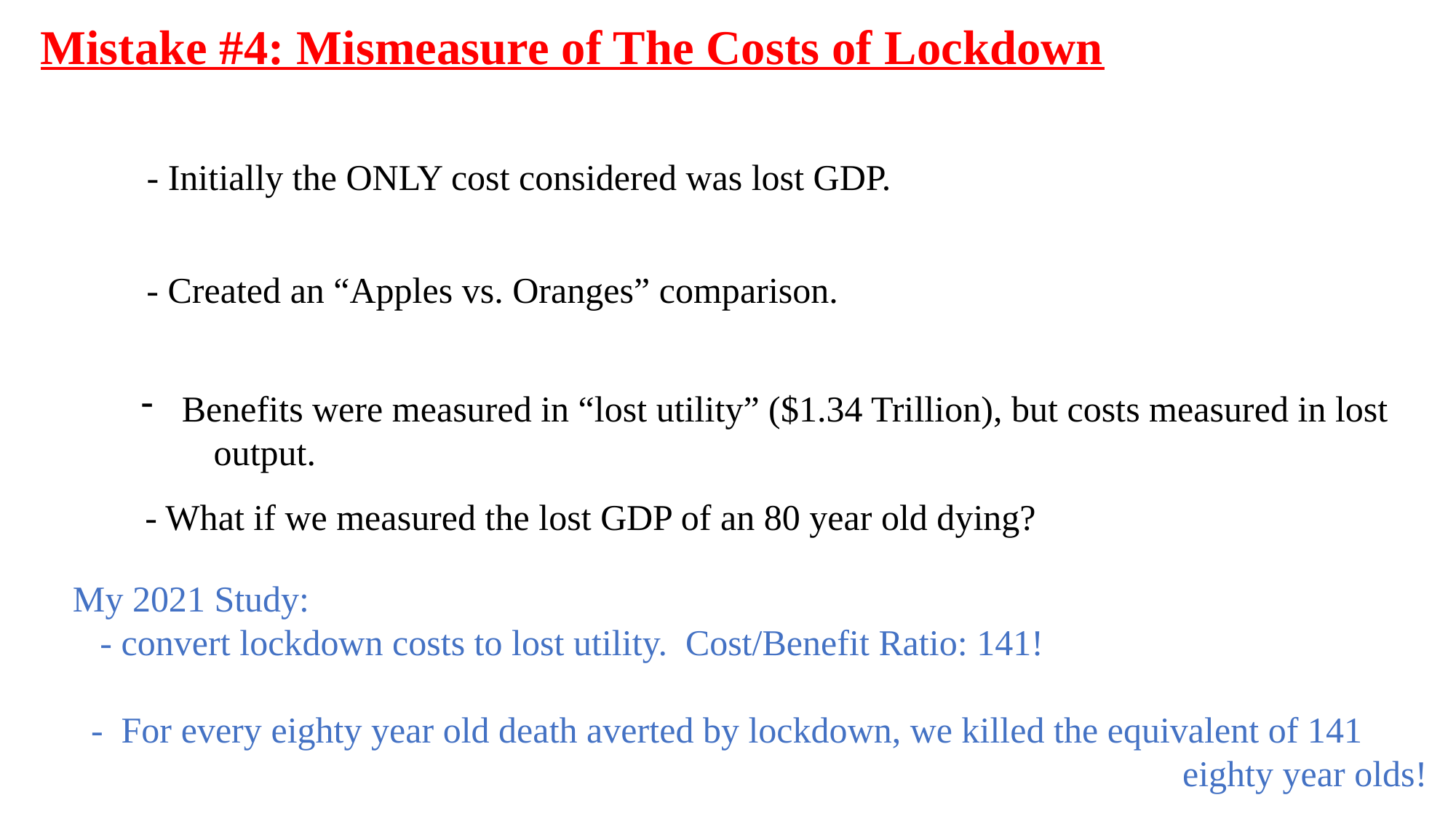

Mistake #4: Mismeasure of The Costs of Lockdown
- Initially the ONLY cost considered was lost GDP.
- Created an “Apples vs. Oranges” comparison.
Benefits were measured in “lost utility” ($1.34 Trillion), but costs measured in lost
        output.
- What if we measured the lost GDP of an 80 year old dying?
My 2021 Study:
   - convert lockdown costs to lost utility.  Cost/Benefit Ratio: 141!

  -  For every eighty year old death averted by lockdown, we killed the equivalent of 141
                                                                                                                          eighty year olds!